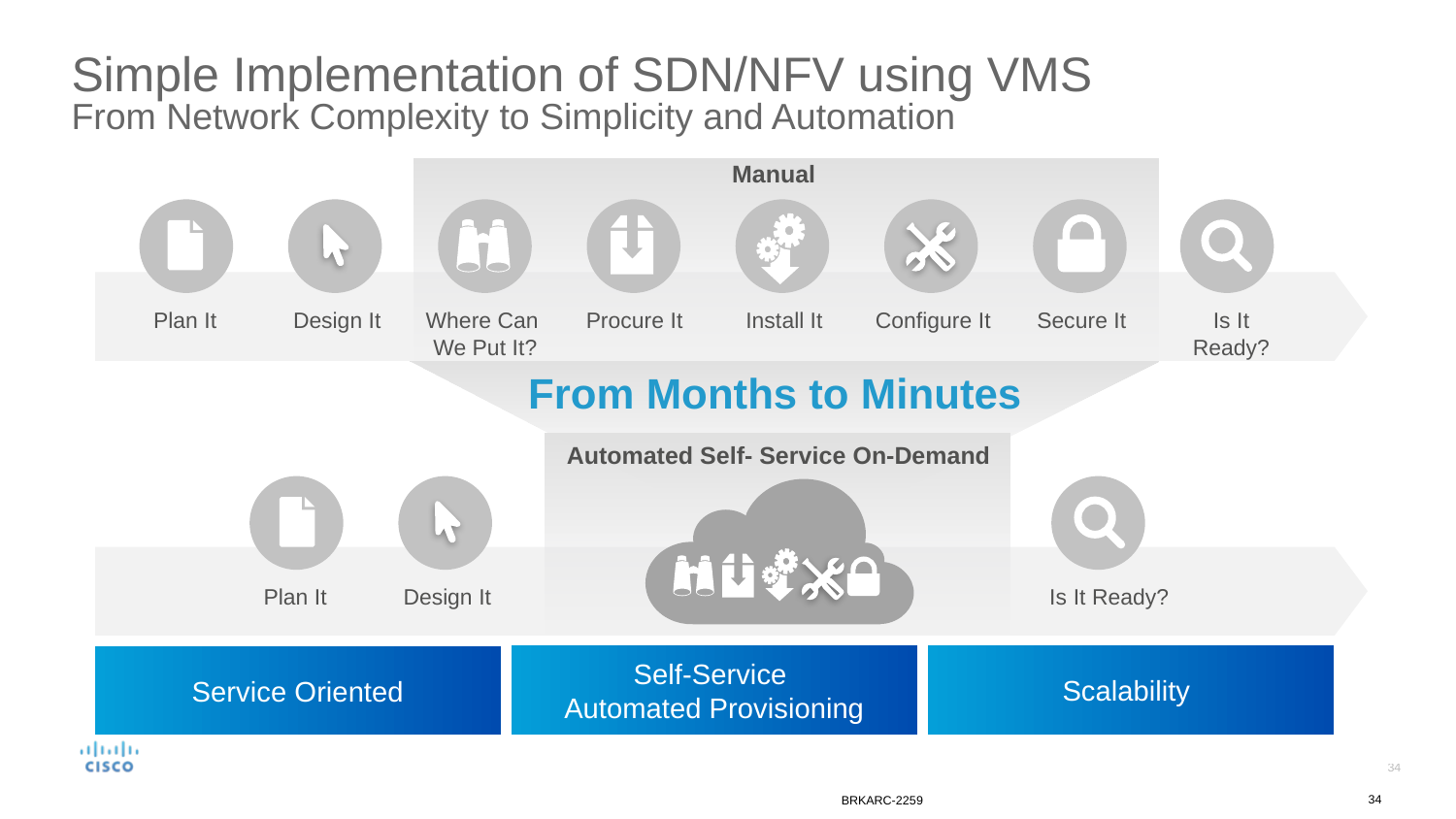

# Simple Implementation of SDN/NFV using VMS From Network Complexity to Simplicity and Automation
Manual

Plan It
Design It
Where Can
We Put It?
Procure It
Install It
Configure It
Secure It
Is It Ready?

From Months to Minutes

Automated Self- Service On-Demand

Plan It
Design It
Is It Ready?

Self-Service
Automated Provisioning
Scalability
Service Oriented
34
BRKARC-2259